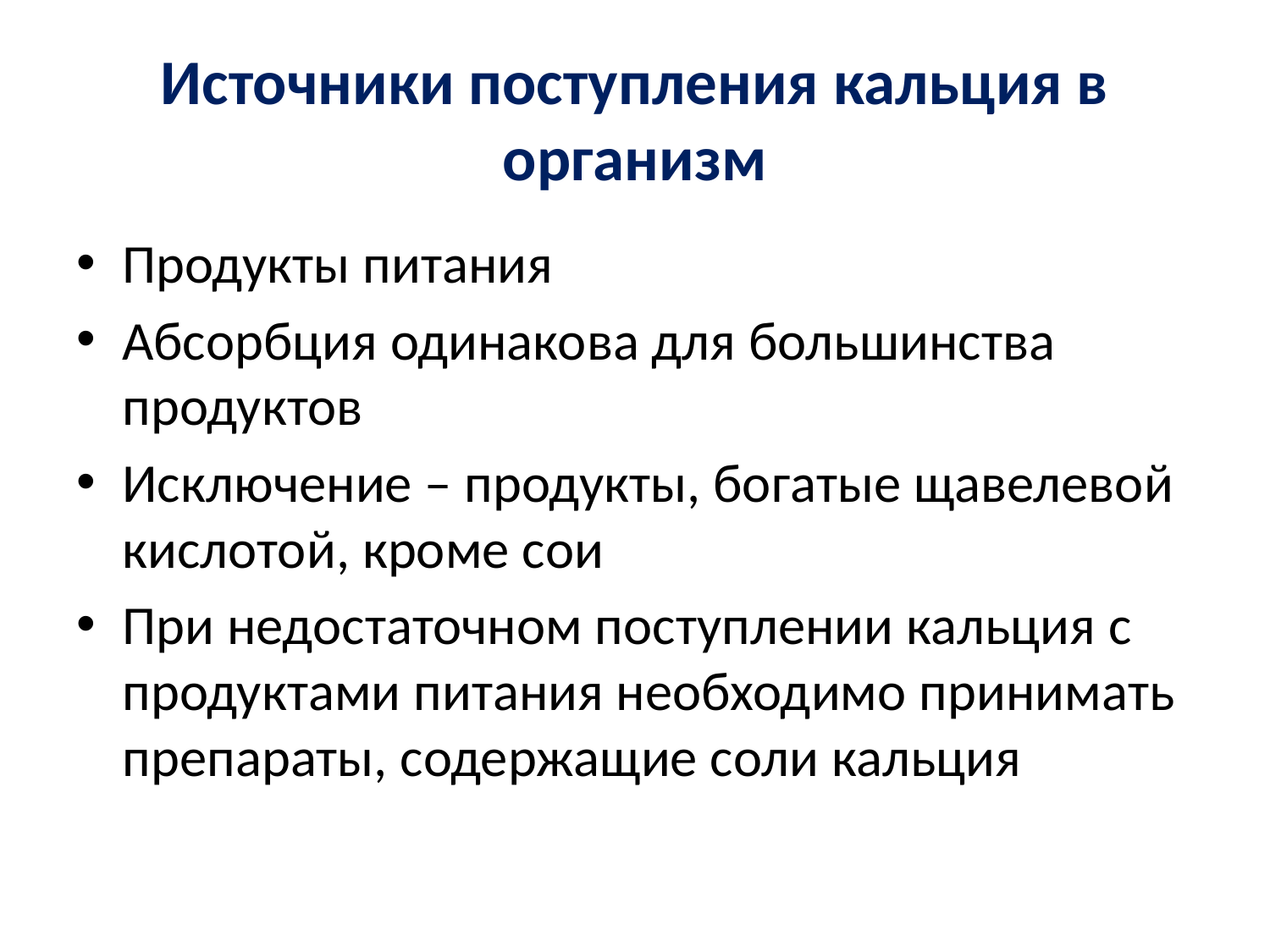

# Источники поступления кальция в организм
Продукты питания
Абсорбция одинакова для большинства продуктов
Исключение – продукты, богатые щавелевой кислотой, кроме сои
При недостаточном поступлении кальция с продуктами питания необходимо принимать препараты, содержащие соли кальция